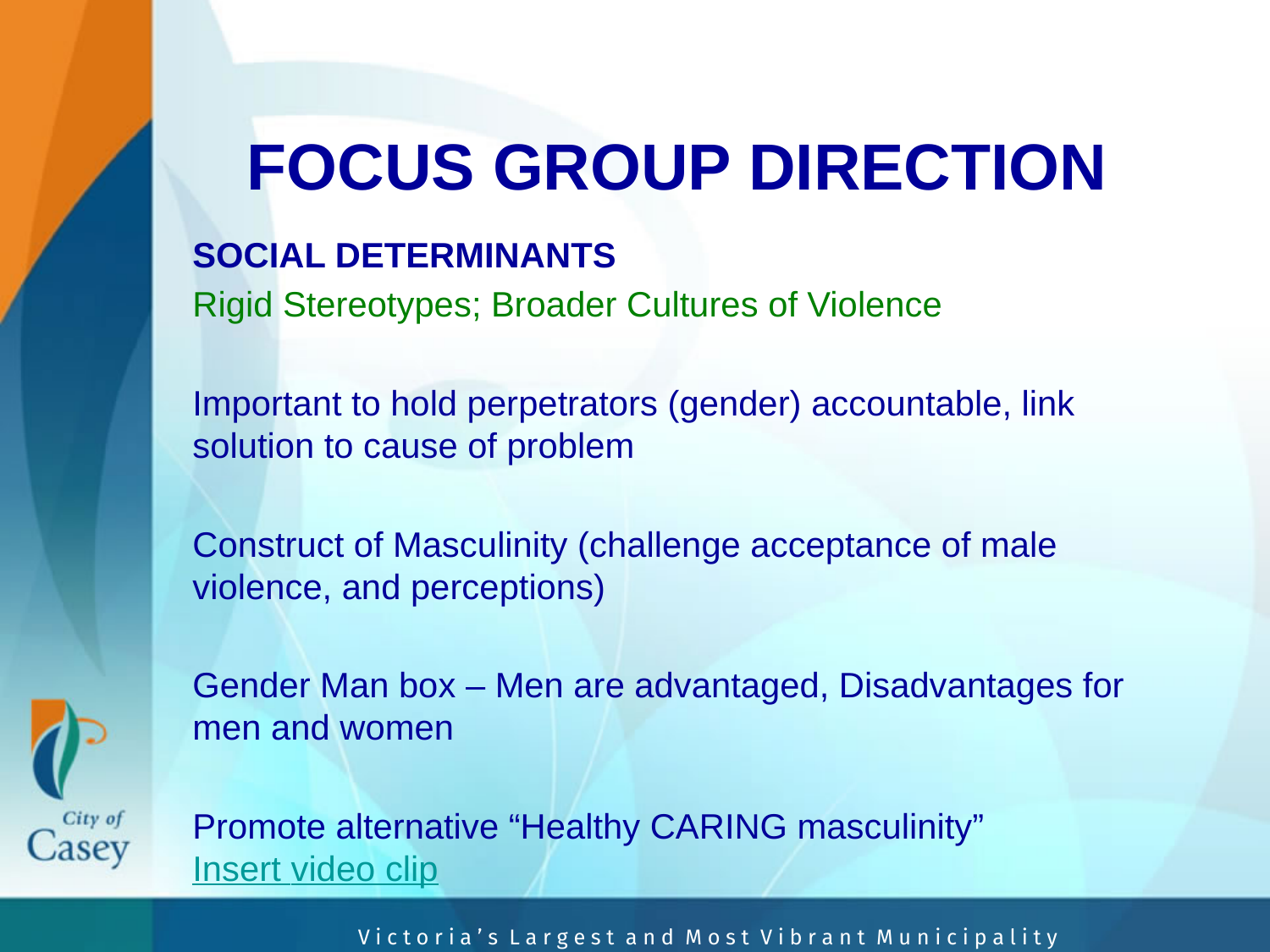

# FOCUS GROUP DIRECTION
SOCIAL DETERMINANTS
Rigid Stereotypes; Broader Cultures of Violence

Important to hold perpetrators (gender) accountable, link solution to cause of problem

Construct of Masculinity (challenge acceptance of male violence, and perceptions)

Gender Man box – Men are advantaged, Disadvantages for men and women

Promote alternative “Healthy CARING masculinity”
Insert video clip